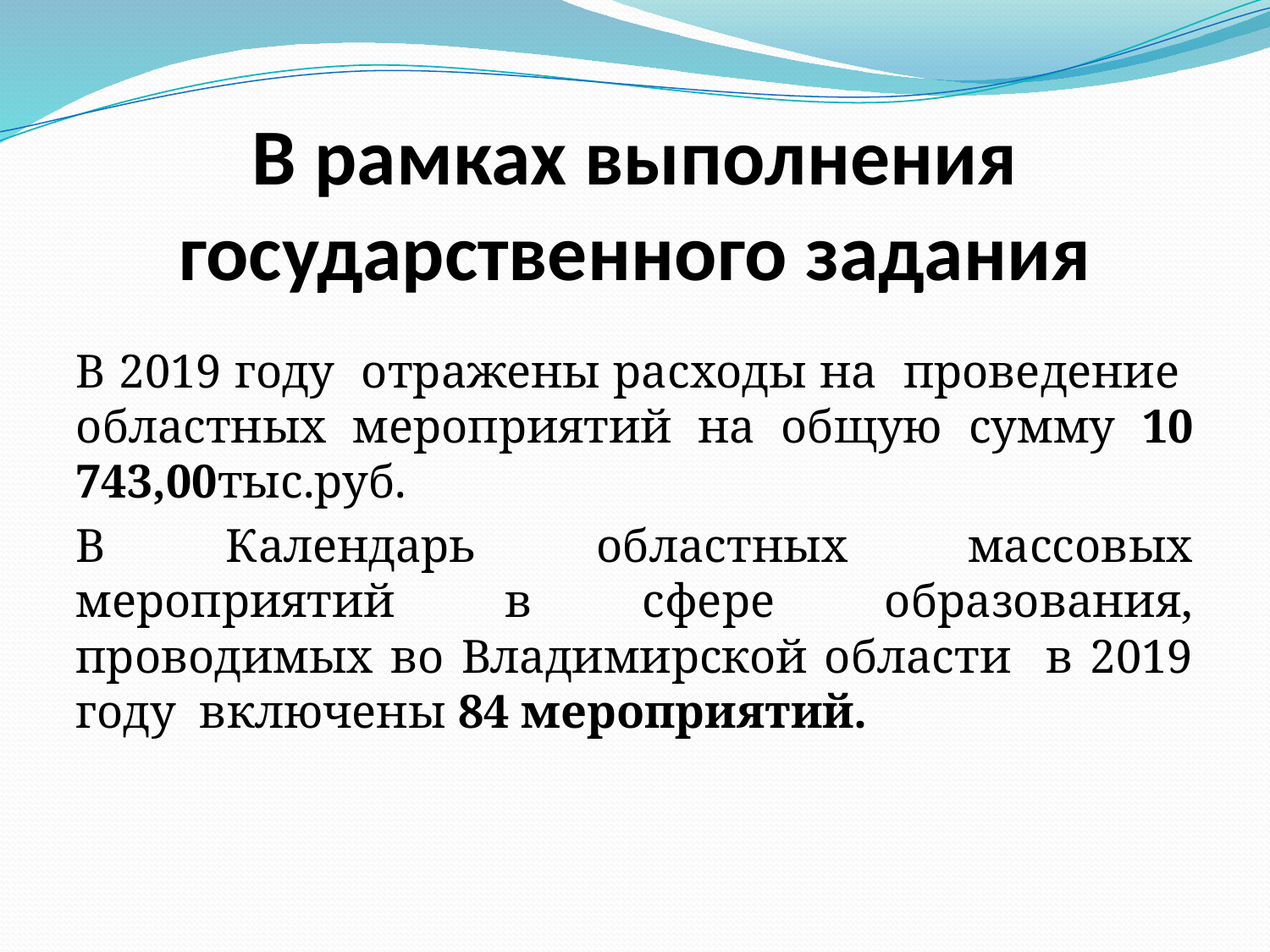

# В рамках выполнения государственного задания
В 2019 году  отражены расходы на  проведение  областных мероприятий на общую сумму 10 743,00тыс.руб.
В Календарь областных массовых мероприятий в сфере образования, проводимых во Владимирской области  в 2019 году  включены 84 мероприятий.